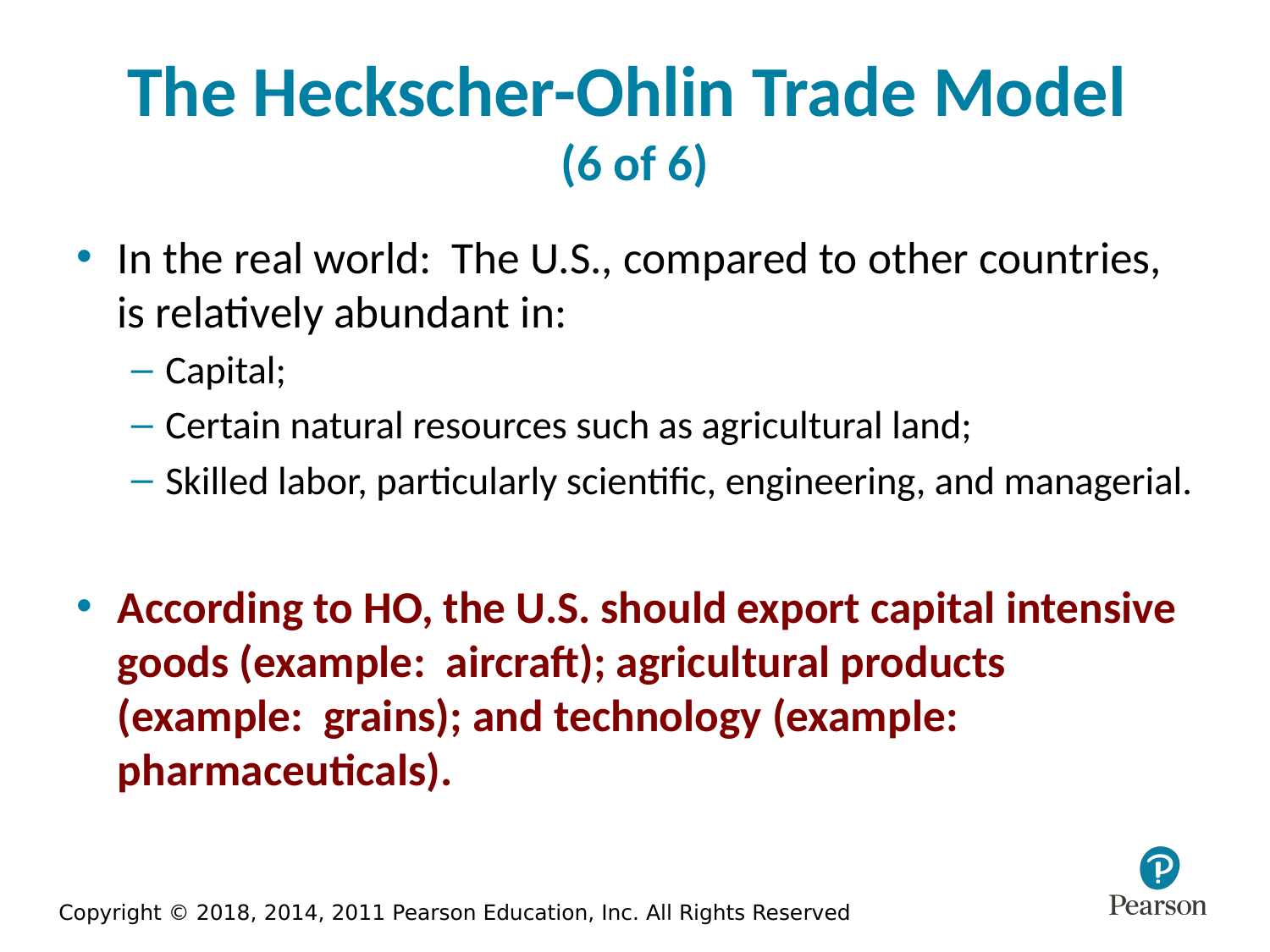

# The Heckscher-Ohlin Trade Model (6 of 6)
In the real world:  The U.S., compared to other countries, is relatively abundant in:
Capital;
Certain natural resources such as agricultural land;
Skilled labor, particularly scientific, engineering, and managerial.

According to HO, the U.S. should export capital intensive goods (example:  aircraft); agricultural products (example:  grains); and technology (example: pharmaceuticals).